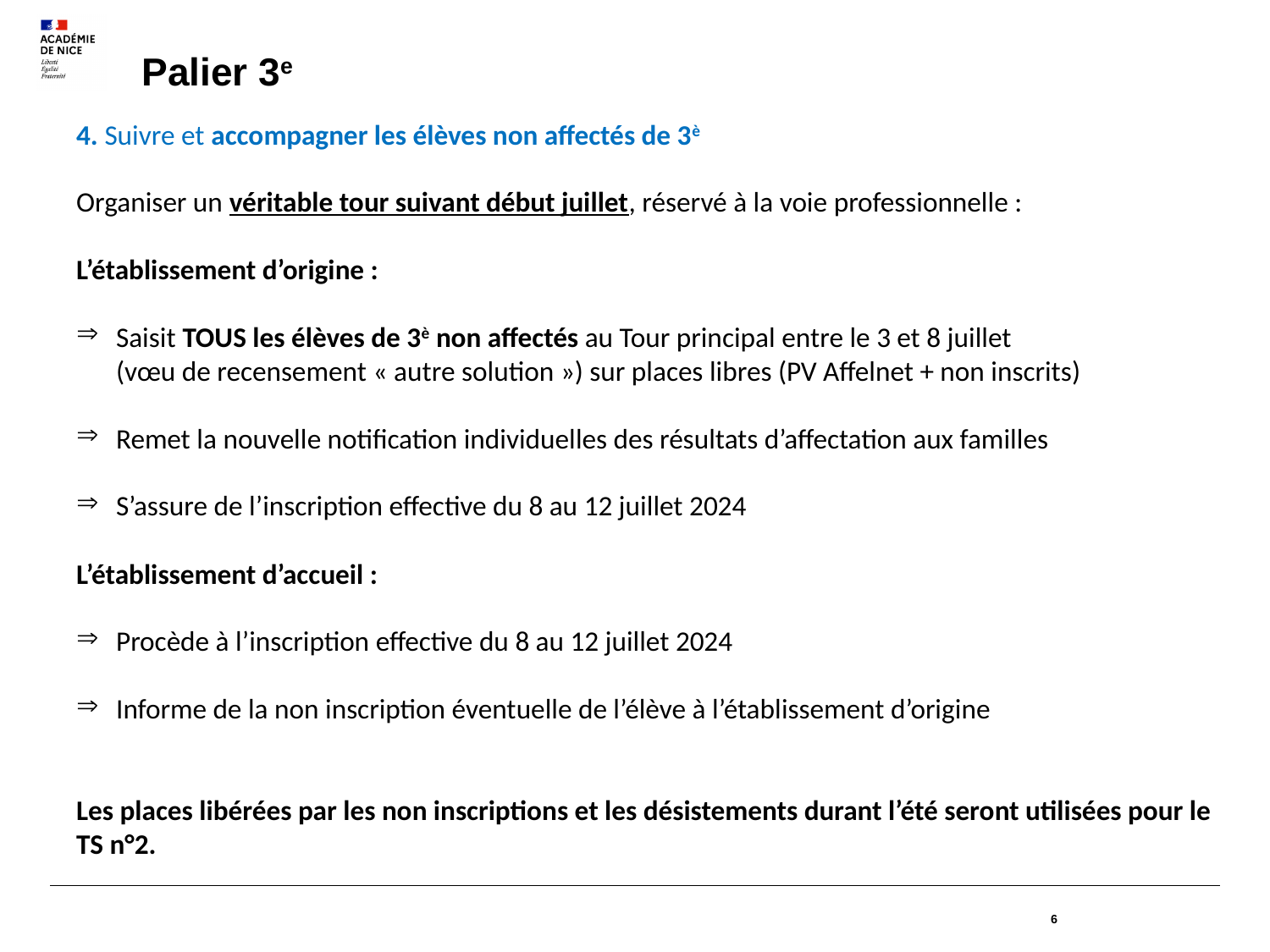

Palier 3e
4. Suivre et accompagner les élèves non affectés de 3è

Organiser un véritable tour suivant début juillet, réservé à la voie professionnelle :

L’établissement d’origine :

Saisit TOUS les élèves de 3è non affectés au Tour principal entre le 3 et 8 juillet
(vœu de recensement « autre solution ») sur places libres (PV Affelnet + non inscrits)

Remet la nouvelle notification individuelles des résultats d’affectation aux familles

S’assure de l’inscription effective du 8 au 12 juillet 2024

L’établissement d’accueil :

Procède à l’inscription effective du 8 au 12 juillet 2024

Informe de la non inscription éventuelle de l’élève à l’établissement d’origine

Les places libérées par les non inscriptions et les désistements durant l’été seront utilisées pour le TS n°2.
6